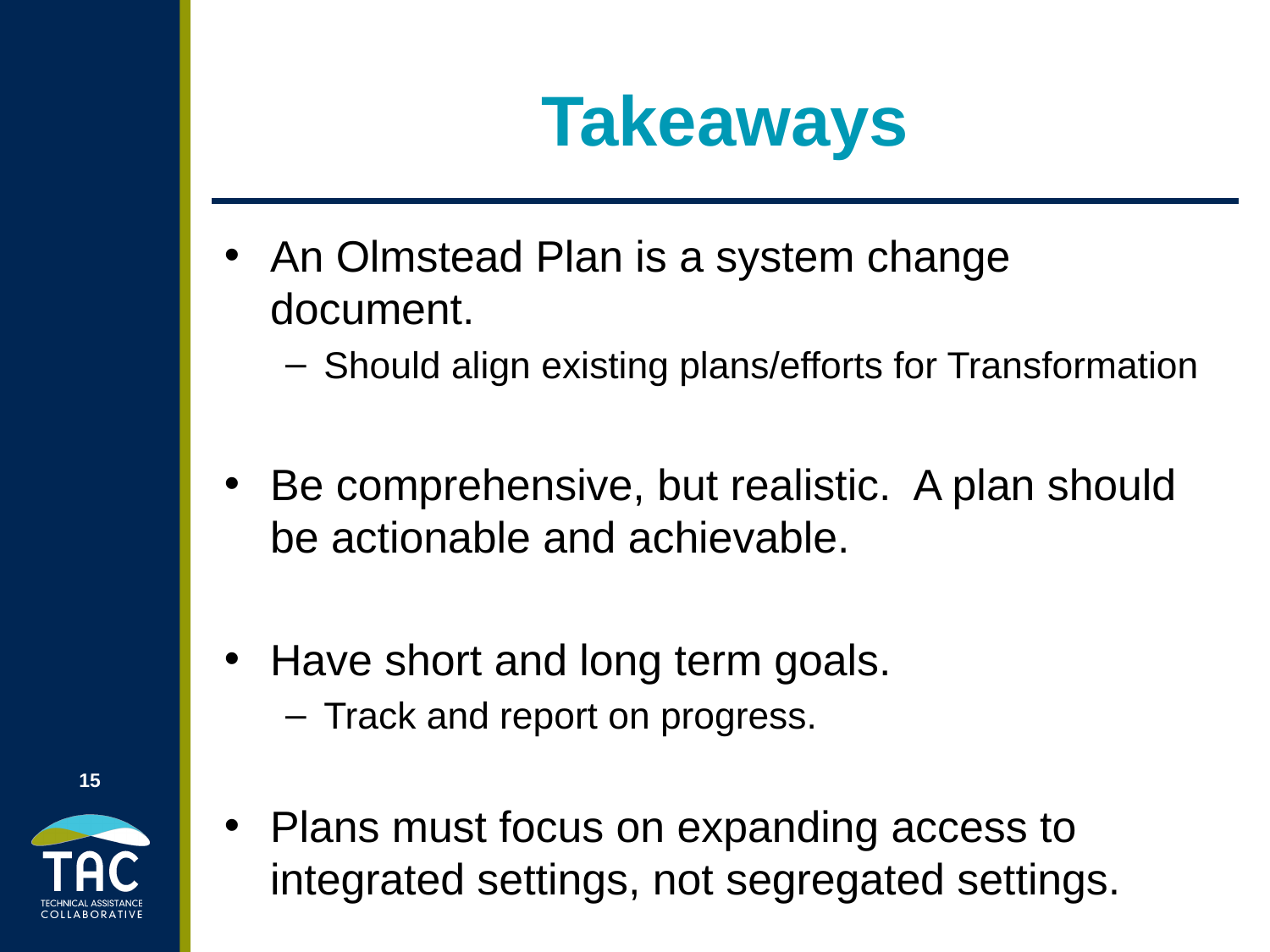

# Takeaways
An Olmstead Plan is a system change document.
Should align existing plans/efforts for Transformation

Be comprehensive, but realistic.  A plan should be actionable and achievable.

Have short and long term goals.
Track and report on progress.

Plans must focus on expanding access to integrated settings, not segregated settings.